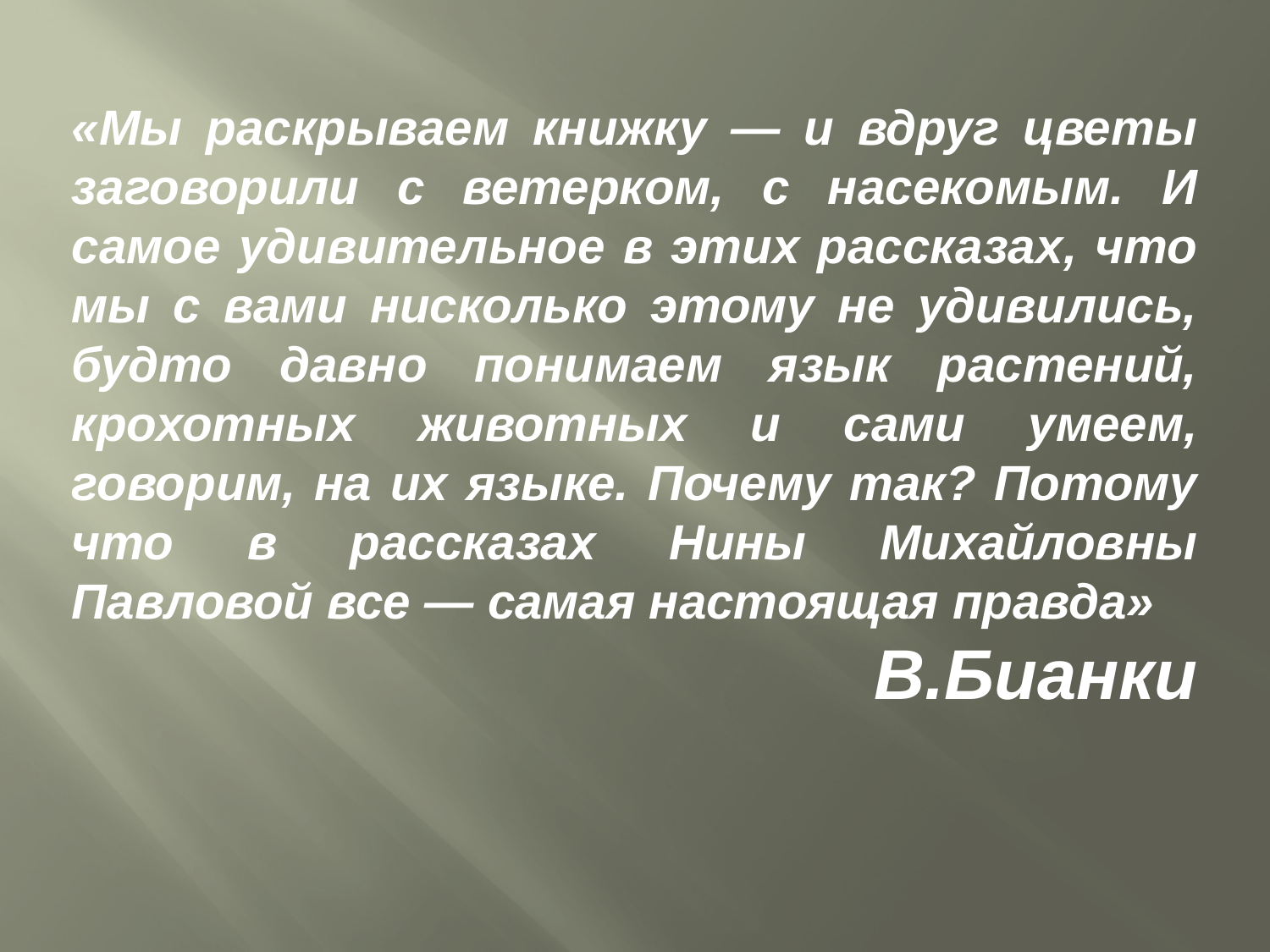

«Мы раскрываем книжку — и вдруг цветы заговорили с ветерком, с насекомым. И самое удивительное в этих рассказах, что мы с вами нисколько этому не удивились, будто давно понимаем язык растений, крохотных животных и сами умеем, говорим, на их языке. Почему так? Потому что в рассказах Нины Михайловны Павловой все — самая настоящая правда»
В.Бианки